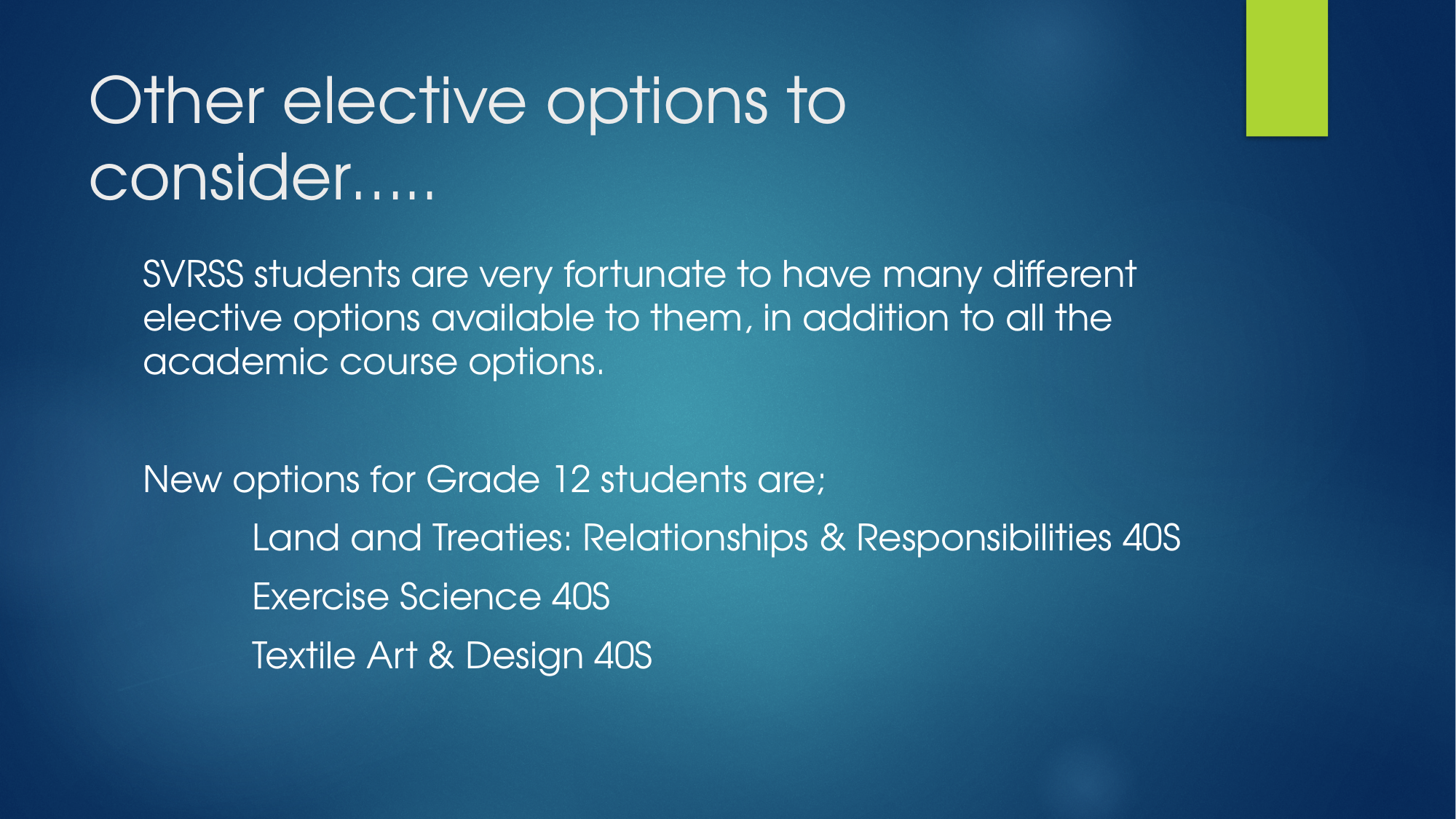

# Other elective options to consider…..
SVRSS students are very fortunate to have many different elective options available to them, in addition to all the academic course options.

New options for Grade 12 students are;
	Land and Treaties: Relationships & Responsibilities 40S
	Exercise Science 40S
	Textile Art & Design 40S